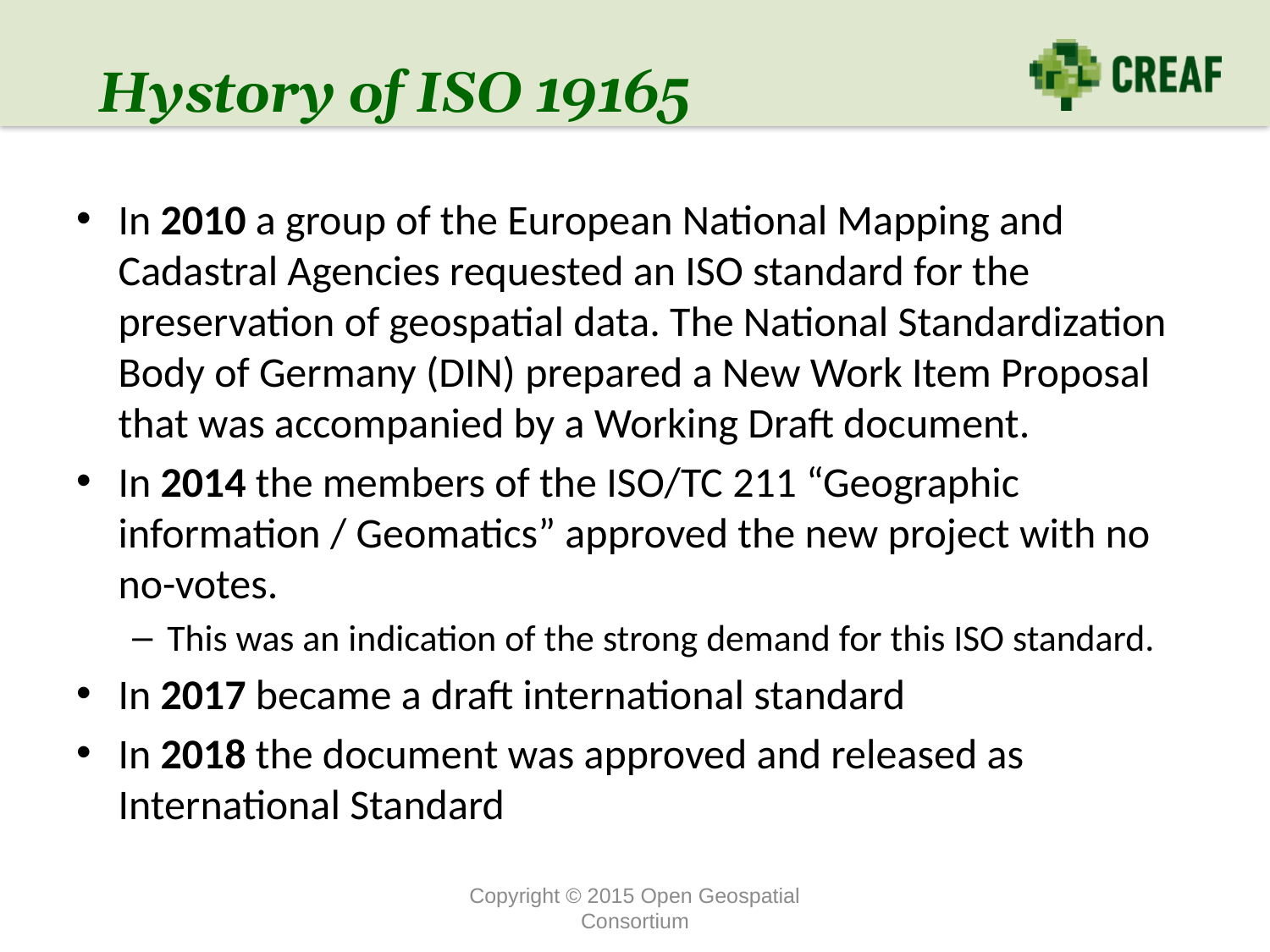

# Hystory of ISO 19165
In 2010 a group of the European National Mapping and Cadastral Agencies requested an ISO standard for the preservation of geospatial data. The National Standardization Body of Germany (DIN) prepared a New Work Item Proposal that was accompanied by a Working Draft document.
In 2014 the members of the ISO/TC 211 “Geographic information / Geomatics” approved the new project with no no-votes.
This was an indication of the strong demand for this ISO standard.
In 2017 became a draft international standard
In 2018 the document was approved and released as International Standard
Copyright © 2015 Open Geospatial Consortium